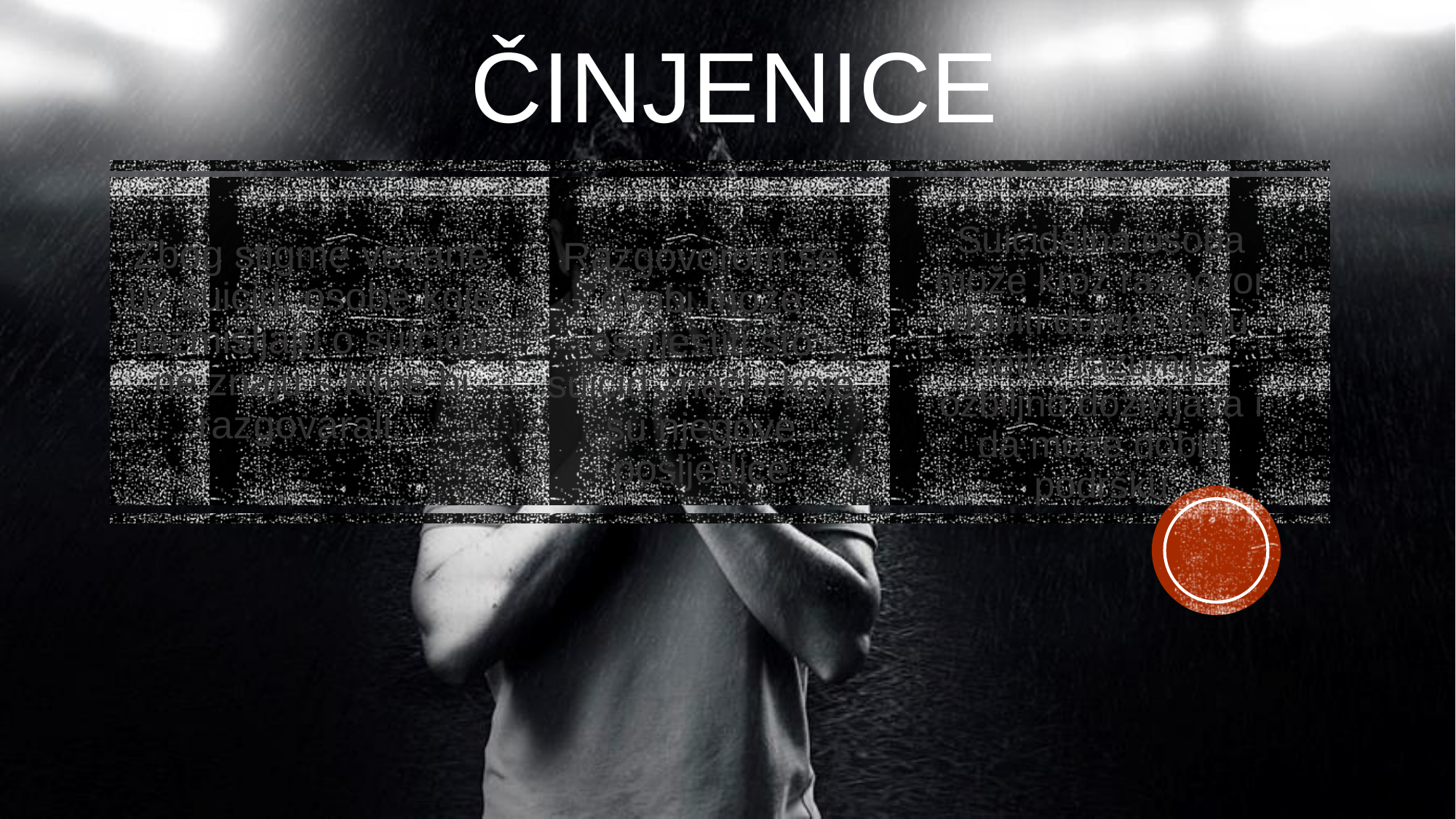

# ČINJENICE
Suicidalna osoba može kroz razgovor dobiti dojam da ju netko razumije, ozbiljno doživljava i da može dobiti podršku
Zbog stigme vezane uz suicid, osobe koje razmišljaju o suicidu ne znaju s kime bi razgovarali.
Razgovorom se osobi može osvijestiti što suicid znači i koje su njegove posljedice